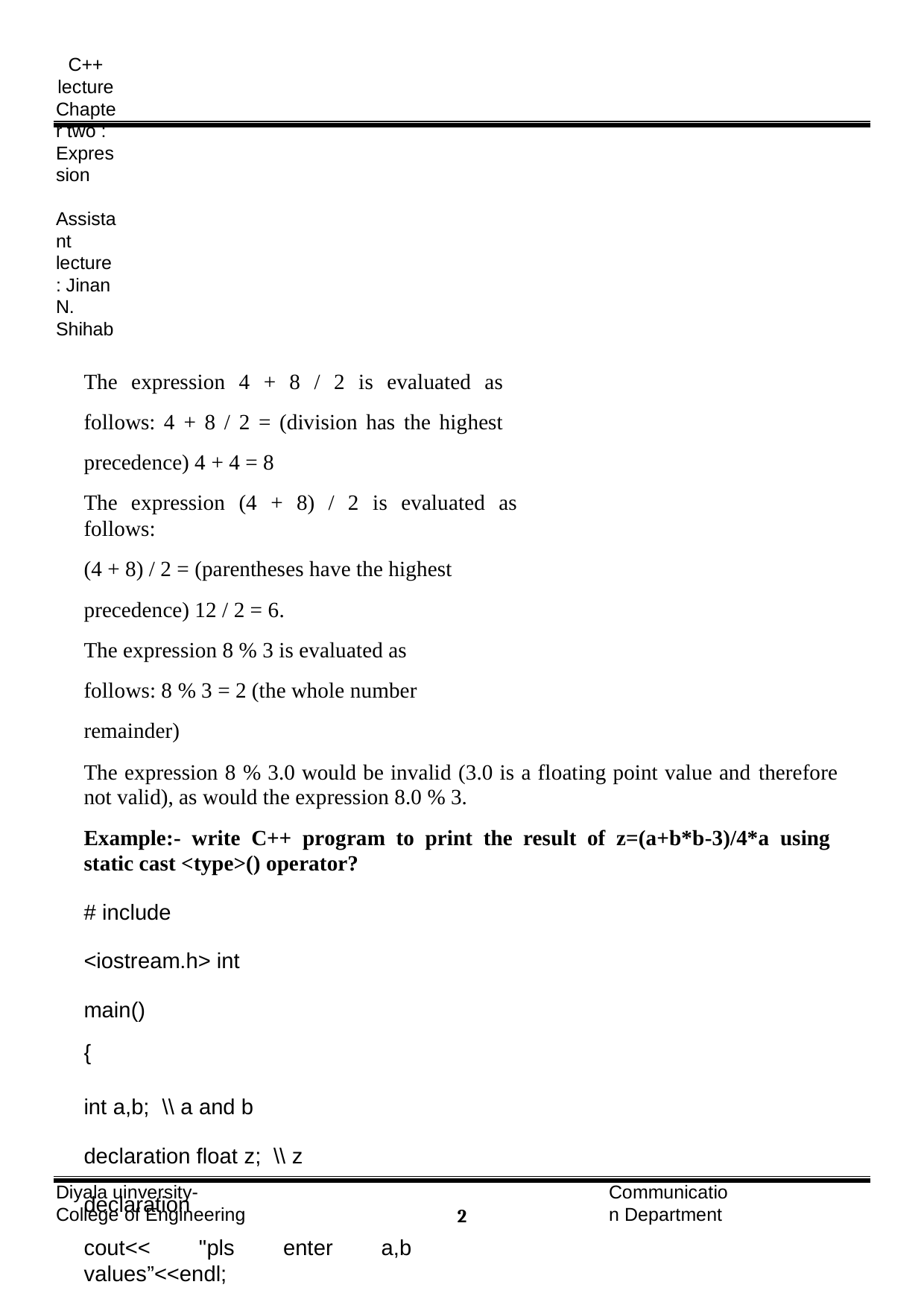

C++ lecture
Chapter two : Expression	Assistant lecture: Jinan N. Shihab

The expression 4 + 8 / 2 is evaluated as follows: 4 + 8 / 2 = (division has the highest precedence) 4 + 4 = 8

The expression (4 + 8) / 2 is evaluated as follows:
(4 + 8) / 2 = (parentheses have the highest precedence) 12 / 2 = 6.
The expression 8 % 3 is evaluated as follows: 8 % 3 = 2 (the whole number remainder)

The expression 8 % 3.0 would be invalid (3.0 is a floating point value and therefore not valid), as would the expression 8.0 % 3.

Example:-  write  C++  program  to  print  the  result  of  z=(a+b*b-3)/4*a  using  static cast <type>() operator?
# include <iostream.h> int main()

{
int a,b;  \\ a and b declaration float z;  \\ z declaration

cout<< "pls enter a,b values”<<endl;

cin>> a>>b; \\ enter a and b values.
z= (float)(a+b*b-3)/4*a;  \\ calculate z value as float. Cout<<"z="<<z<<endl;
cout<<"z="<< static_cast<int>(z); \\ print the integer values of z return 0;

}
Diyala uinversity- College of Engineering
Communication Department
2